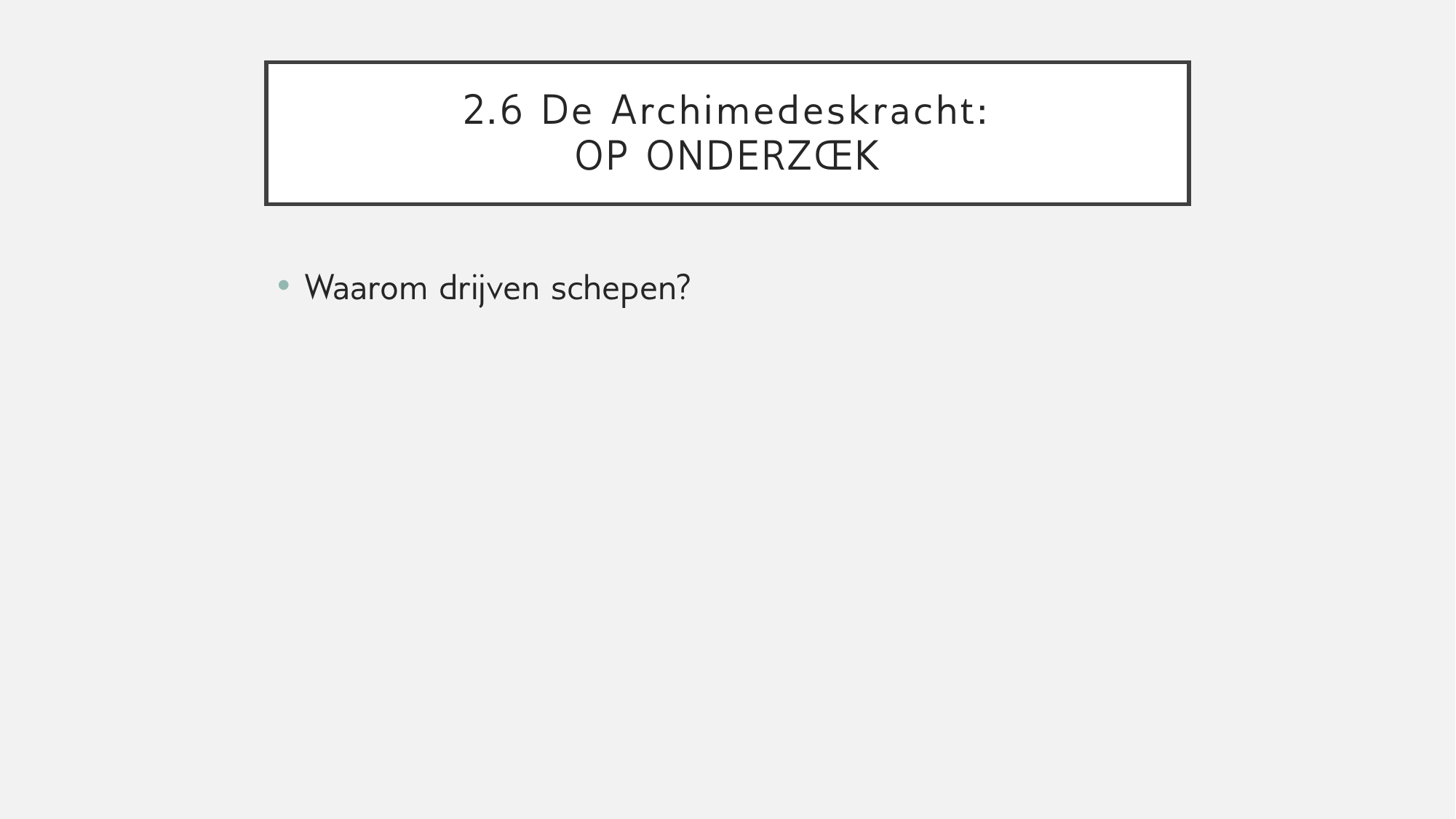

# 2.6 De Archimedeskracht: OP ONDERZOEK
Waarom drijven schepen?